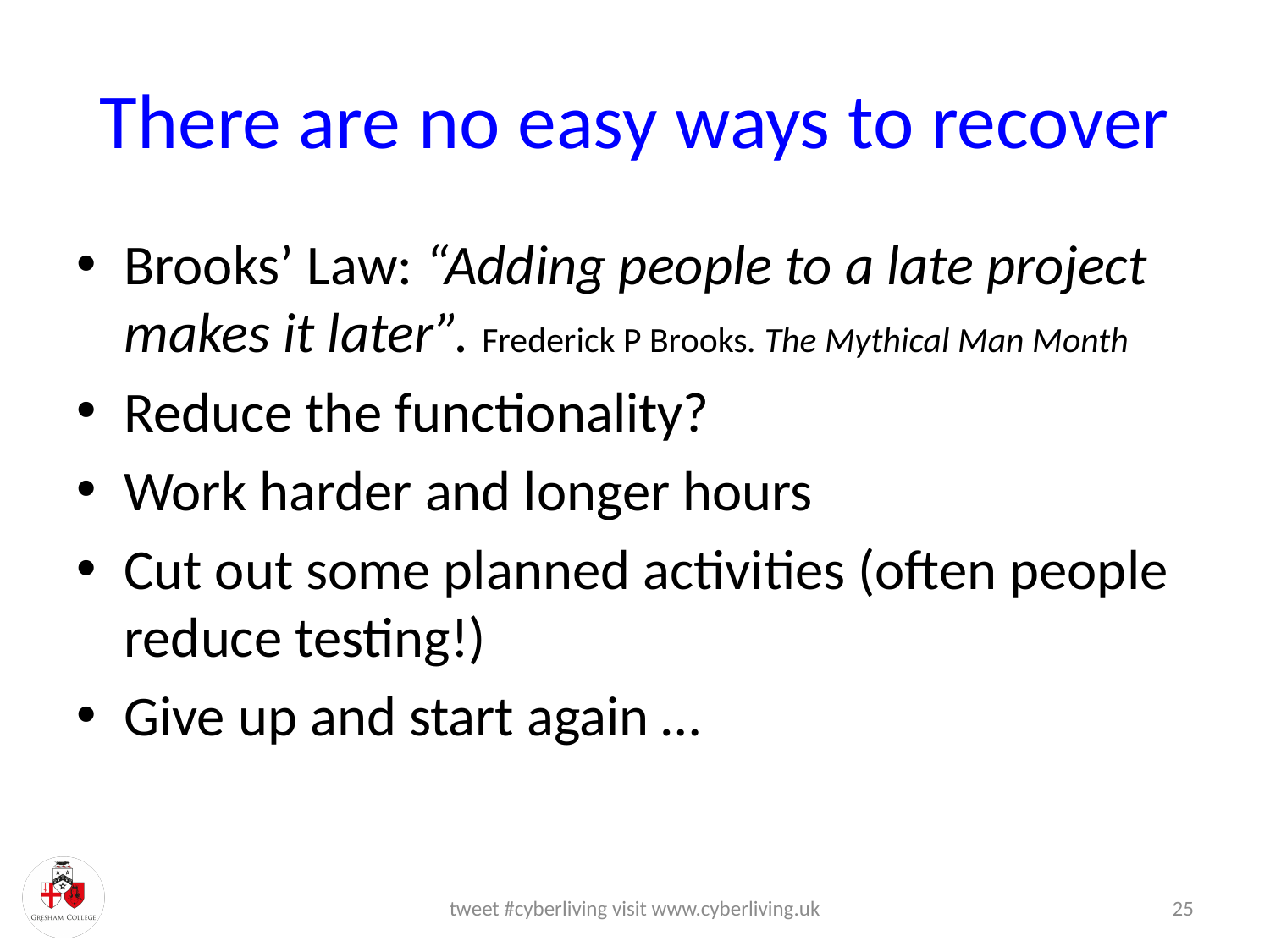

# There are no easy ways to recover
Brooks’ Law: “Adding people to a late project makes it later”. Frederick P Brooks. The Mythical Man Month
Reduce the functionality?
Work harder and longer hours
Cut out some planned activities (often people reduce testing!)
Give up and start again …
tweet #cyberliving visit www.cyberliving.uk
25